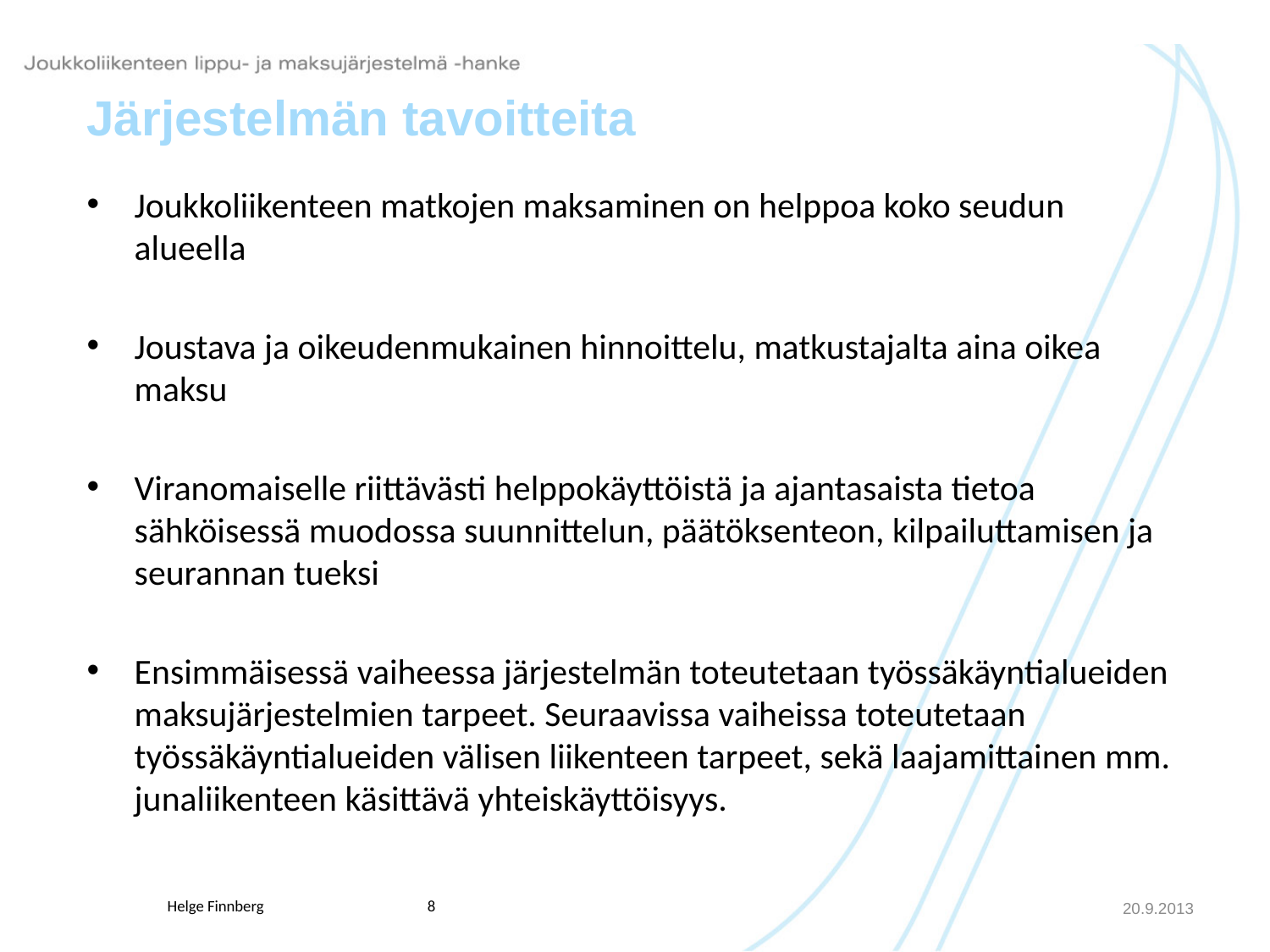

# Järjestelmän tavoitteita
Joukkoliikenteen matkojen maksaminen on helppoa koko seudun alueella

Joustava ja oikeudenmukainen hinnoittelu, matkustajalta aina oikea maksu

Viranomaiselle riittävästi helppokäyttöistä ja ajantasaista tietoa sähköisessä muodossa suunnittelun, päätöksenteon, kilpailuttamisen ja seurannan tueksi

Ensimmäisessä vaiheessa järjestelmän toteutetaan työssäkäyntialueiden maksujärjestelmien tarpeet. Seuraavissa vaiheissa toteutetaan työssäkäyntialueiden välisen liikenteen tarpeet, sekä laajamittainen mm. junaliikenteen käsittävä yhteiskäyttöisyys.
20.9.2013
8
Helge Finnberg